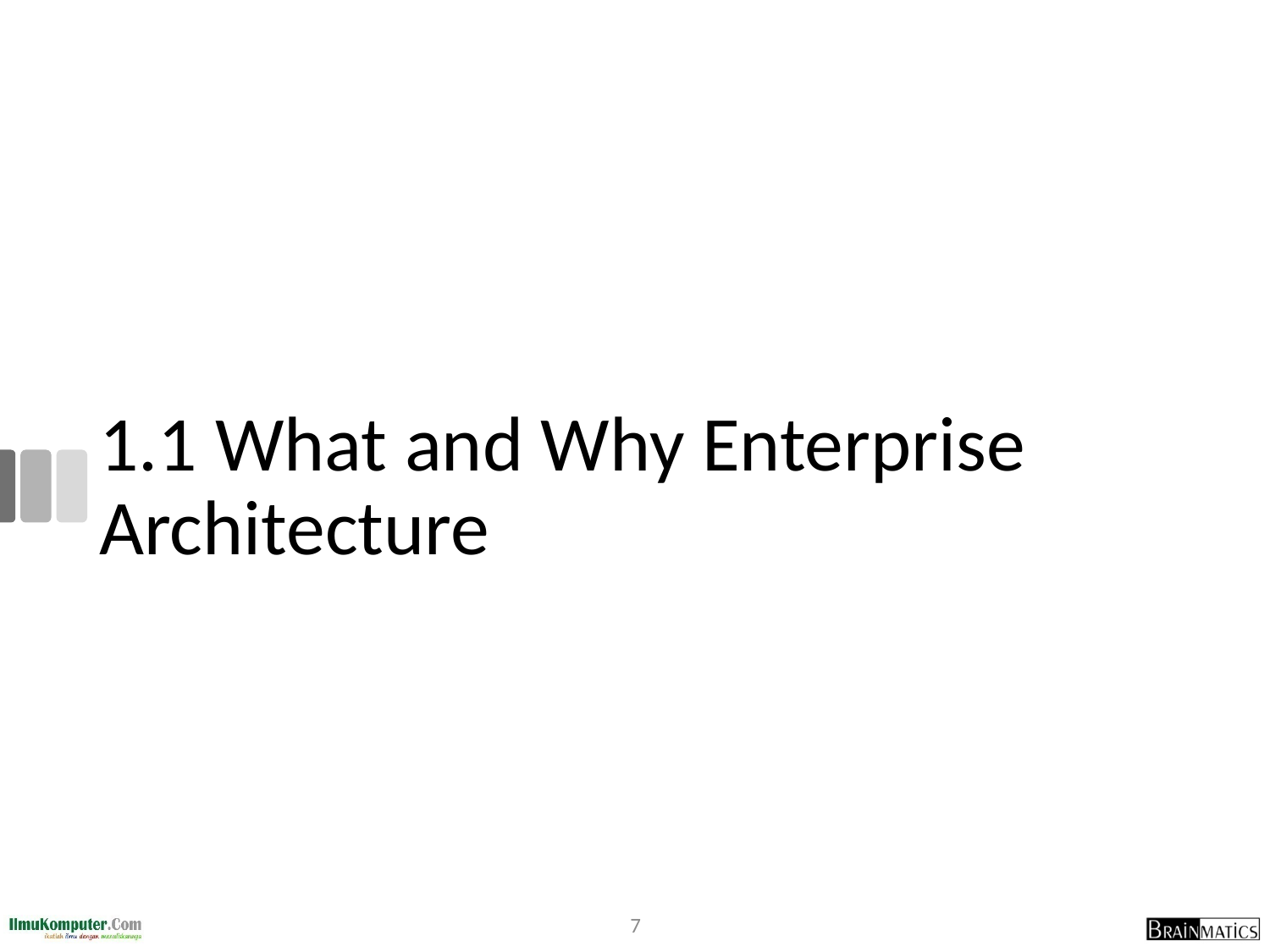

# 1.1 What and Why Enterprise Architecture

7